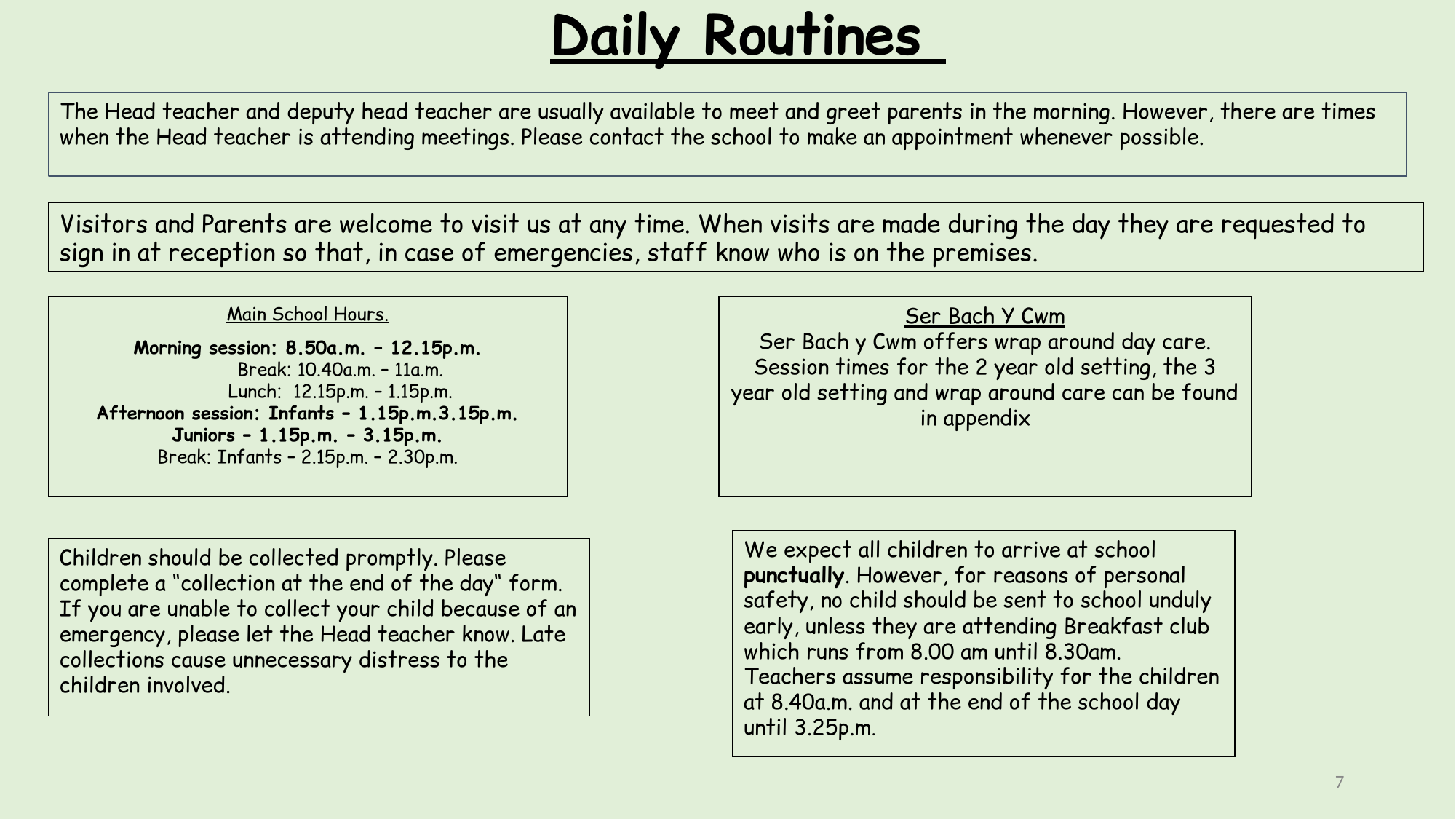

Daily Routines
The Head teacher and deputy head teacher are usually available to meet and greet parents in the morning. However, there are times when the Head teacher is attending meetings. Please contact the school to make an appointment whenever possible.

Visitors and Parents are welcome to visit us at any time. When visits are made during the day they are requested to sign in at reception so that, in case of emergencies, staff know who is on the premises.
Main School Hours.
Morning session: 8.50a.m. – 12.15p.m.
            Break: 10.40a.m. – 11a.m.
            Lunch:  12.15p.m. – 1.15p.m.
Afternoon session: Infants – 1.15p.m.3.15p.m.
Juniors – 1.15p.m. – 3.15p.m.
Break: Infants – 2.15p.m. – 2.30p.m.

Ser Bach Y Cwm
Ser Bach y Cwm offers wrap around day care. Session times for the 2 year old setting, the 3 year old setting and wrap around care can be found in appendix
We expect all children to arrive at school punctually. However, for reasons of personal safety, no child should be sent to school unduly early, unless they are attending Breakfast club which runs from 8.00 am until 8.30am.
Teachers assume responsibility for the children at 8.40a.m. and at the end of the school day until 3.25p.m.
Children should be collected promptly. Please complete a “collection at the end of the day“ form.  If you are unable to collect your child because of an emergency, please let the Head teacher know. Late collections cause unnecessary distress to the children involved.
7